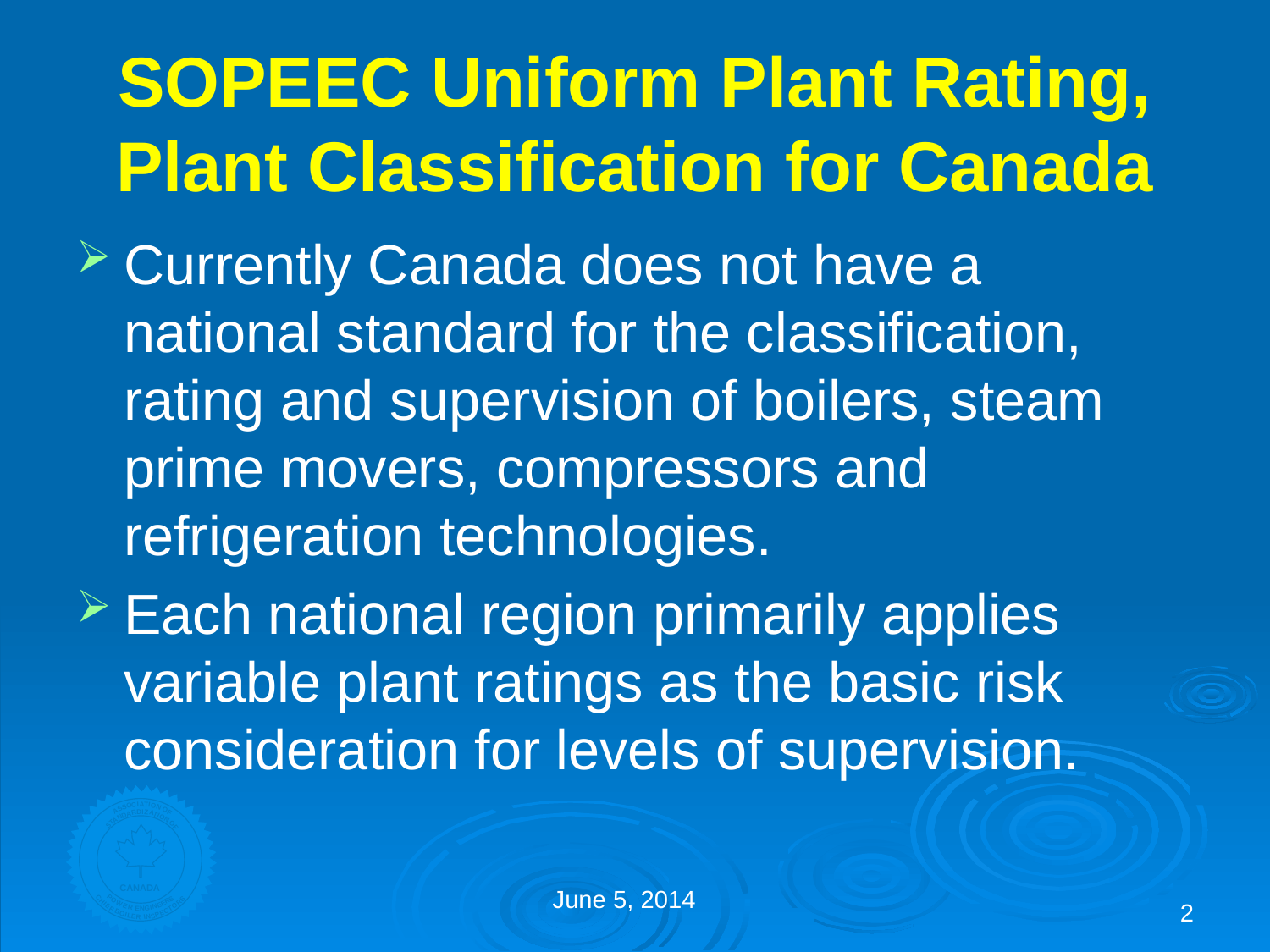

# SOPEEC Uniform Plant Rating, Plant Classification for Canada
Currently Canada does not have a national standard for the classification, rating and supervision of boilers, steam prime movers, compressors and refrigeration technologies.
Each national region primarily applies variable plant ratings as the basic risk consideration for levels of supervision.

2